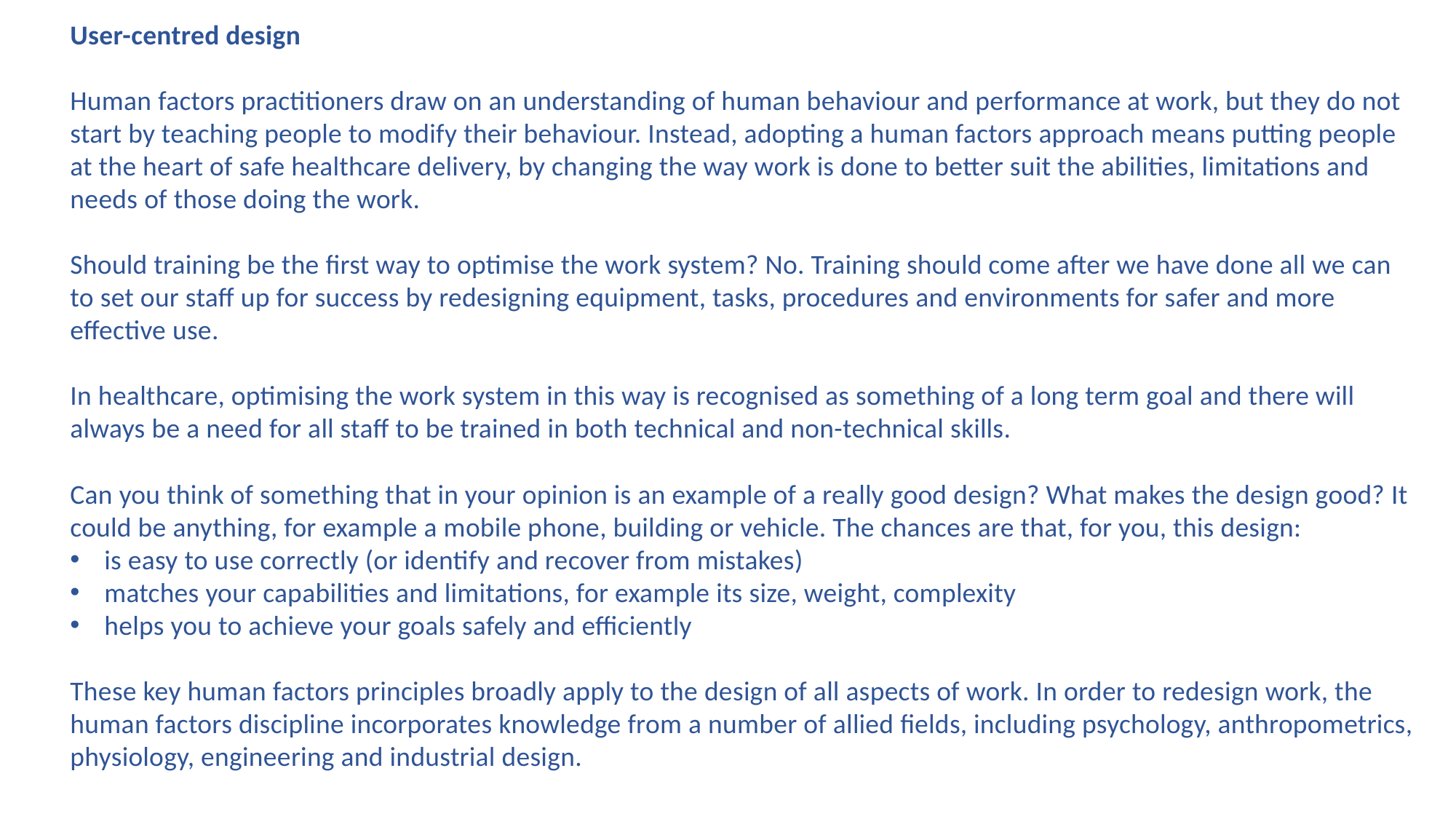

User-centred design

Human factors practitioners draw on an understanding of human behaviour and performance at work, but they do not start by teaching people to modify their behaviour. Instead, adopting a human factors approach means putting people at the heart of safe healthcare delivery, by changing the way work is done to better suit the abilities, limitations and needs of those doing the work.

Should training be the first way to optimise the work system? No. Training should come after we have done all we can to set our staff up for success by redesigning equipment, tasks, procedures and environments for safer and more effective use.

In healthcare, optimising the work system in this way is recognised as something of a long term goal and there will always be a need for all staff to be trained in both technical and non-technical skills.

Can you think of something that in your opinion is an example of a really good design? What makes the design good? It could be anything, for example a mobile phone, building or vehicle. The chances are that, for you, this design:
is easy to use correctly (or identify and recover from mistakes)
matches your capabilities and limitations, for example its size, weight, complexity
helps you to achieve your goals safely and efficiently

These key human factors principles broadly apply to the design of all aspects of work. In order to redesign work, the human factors discipline incorporates knowledge from a number of allied fields, including psychology, anthropometrics, physiology, engineering and industrial design.